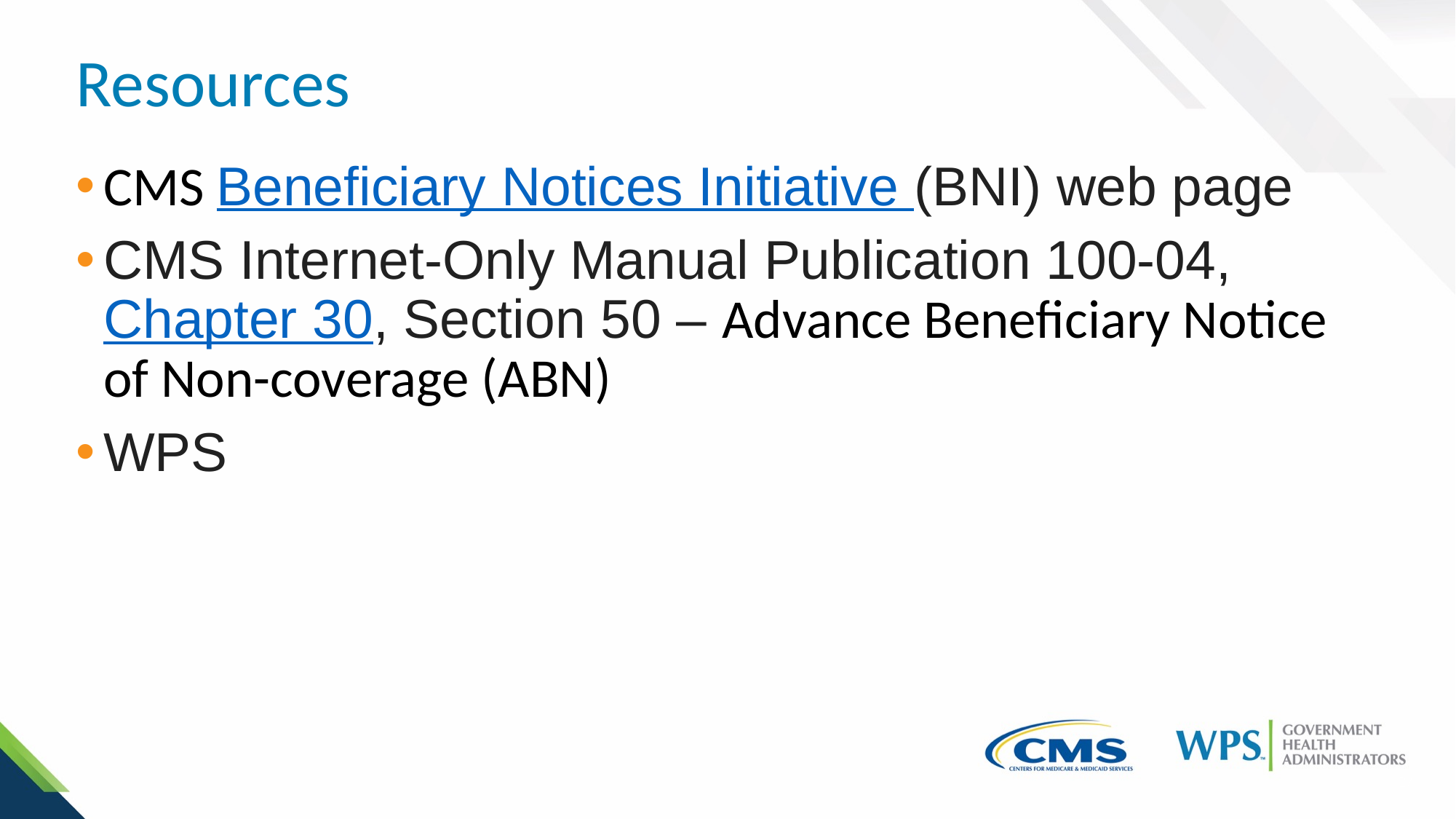

# Resources
CMS Beneficiary Notices Initiative (BNI) web page
CMS Internet-Only Manual Publication 100-04, Chapter 30, Section 50 – Advance Beneficiary Notice of Non-coverage (ABN)
WPS